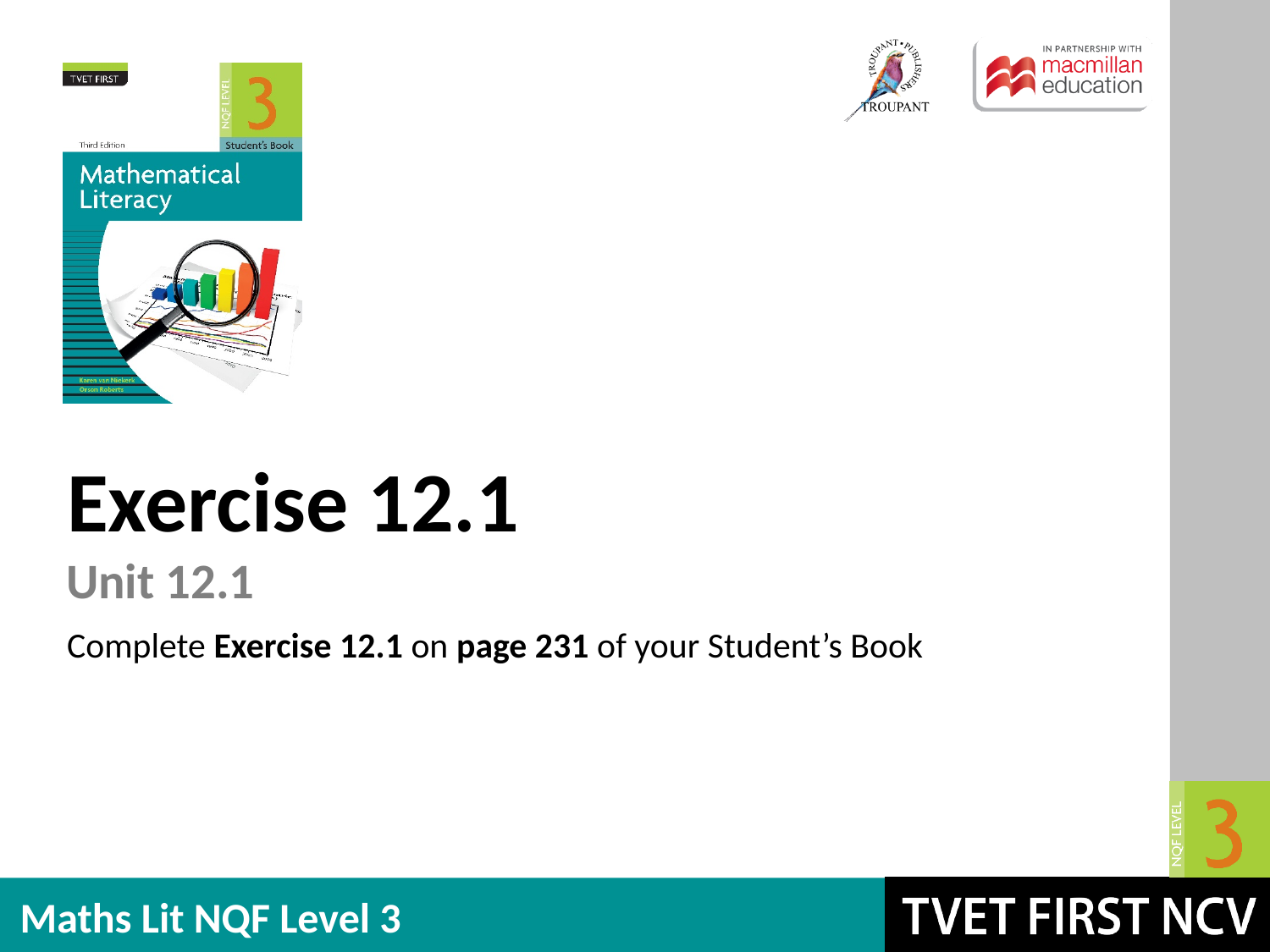

Exercise 12.1
Unit 12.1
Complete Exercise 12.1 on page 231 of your Student’s Book